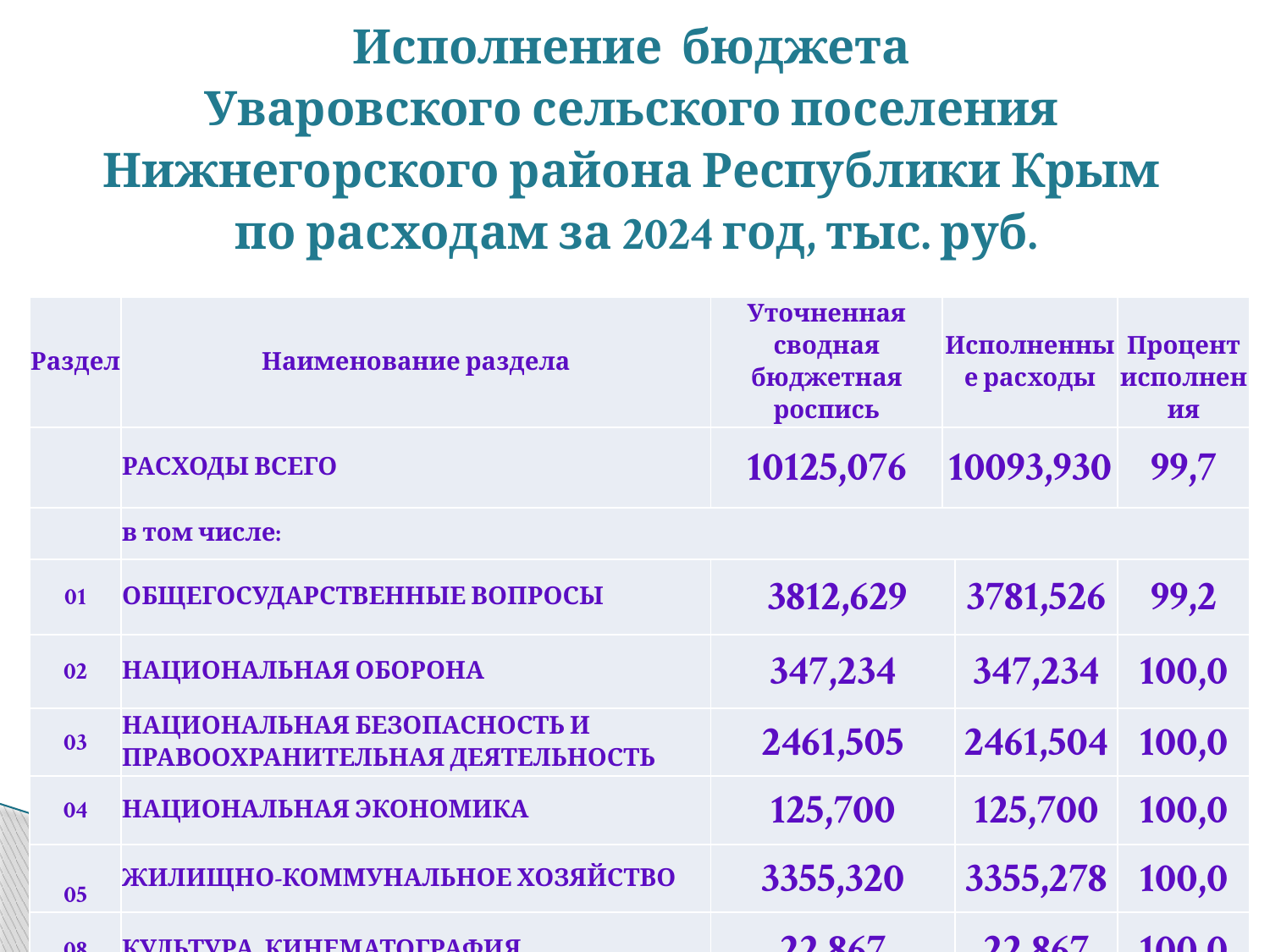

# Исполнение  бюджета Уваровского сельского поселения Нижнегорского района Республики Крым по расходам за 2024 год, тыс. руб.
| Раздел | Наименование раздела | Уточненная сводная бюджетная роспись | Исполненные расходы |  | Процент исполнения |
| --- | --- | --- | --- | --- | --- |
|  | РАСХОДЫ ВСЕГО | 10125,076 | 10093,930 |  | 99,7 |
|  | в том числе: |  |  |  |  |
| 01 | ОБЩЕГОСУДАРСТВЕННЫЕ ВОПРОСЫ | 3812,629 |  | 3781,526 | 99,2 |
| 02 | НАЦИОНАЛЬНАЯ ОБОРОНА | 347,234 |  | 347,234 | 100,0 |
| 03 | НАЦИОНАЛЬНАЯ БЕЗОПАСНОСТЬ И ПРАВООХРАНИТЕЛЬНАЯ ДЕЯТЕЛЬНОСТЬ | 2461,505 |  | 2461,504 | 100,0 |
| 04 | НАЦИОНАЛЬНАЯ ЭКОНОМИКА | 125,700 |  | 125,700 | 100,0 |
| 05 | ЖИЛИЩНО-КОММУНАЛЬНОЕ ХОЗЯЙСТВО | 3355,320 |  | 3355,278 | 100,0 |
| 08 | КУЛЬТУРА, КИНЕМАТОГРАФИЯ | 22,867 |  | 22,867 | 100,0 |